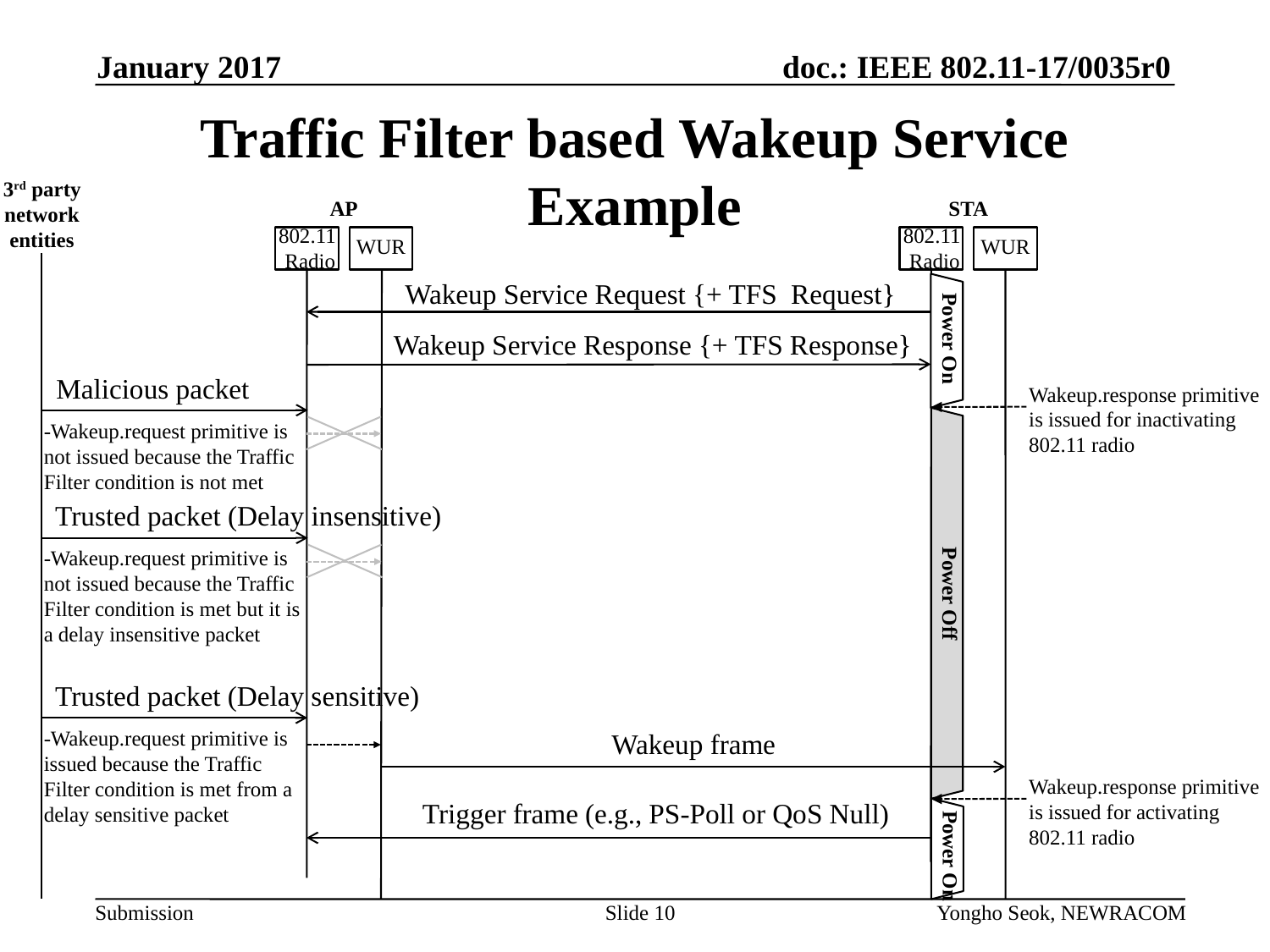

January 2017
# Traffic Filter based Wakeup Service Example
3rd party network entities
AP
STA
802.11
 Radio
802.11
 Radio

WUR

WUR
Wakeup Service Request {+ TFS  Request}
Power On
Wakeup Service Response {+ TFS Response}

Malicious packet
Wakeup.response primitive is issued for inactivating 802.11 radio
-Wakeup.request primitive is not issued because the Traffic Filter condition is not met
Trusted packet (Delay insensitive)
-Wakeup.request primitive is  not issued because the Traffic Filter condition is met but it is a delay insensitive packet
Power Off

Trusted packet (Delay sensitive)
-Wakeup.request primitive is issued because the Traffic Filter condition is met from a delay sensitive packet
Wakeup frame
Wakeup.response primitive is issued for activating 802.11 radio
Trigger frame (e.g., PS-Poll or QoS Null)

Power On
Slide 10
Yongho Seok, NEWRACOM